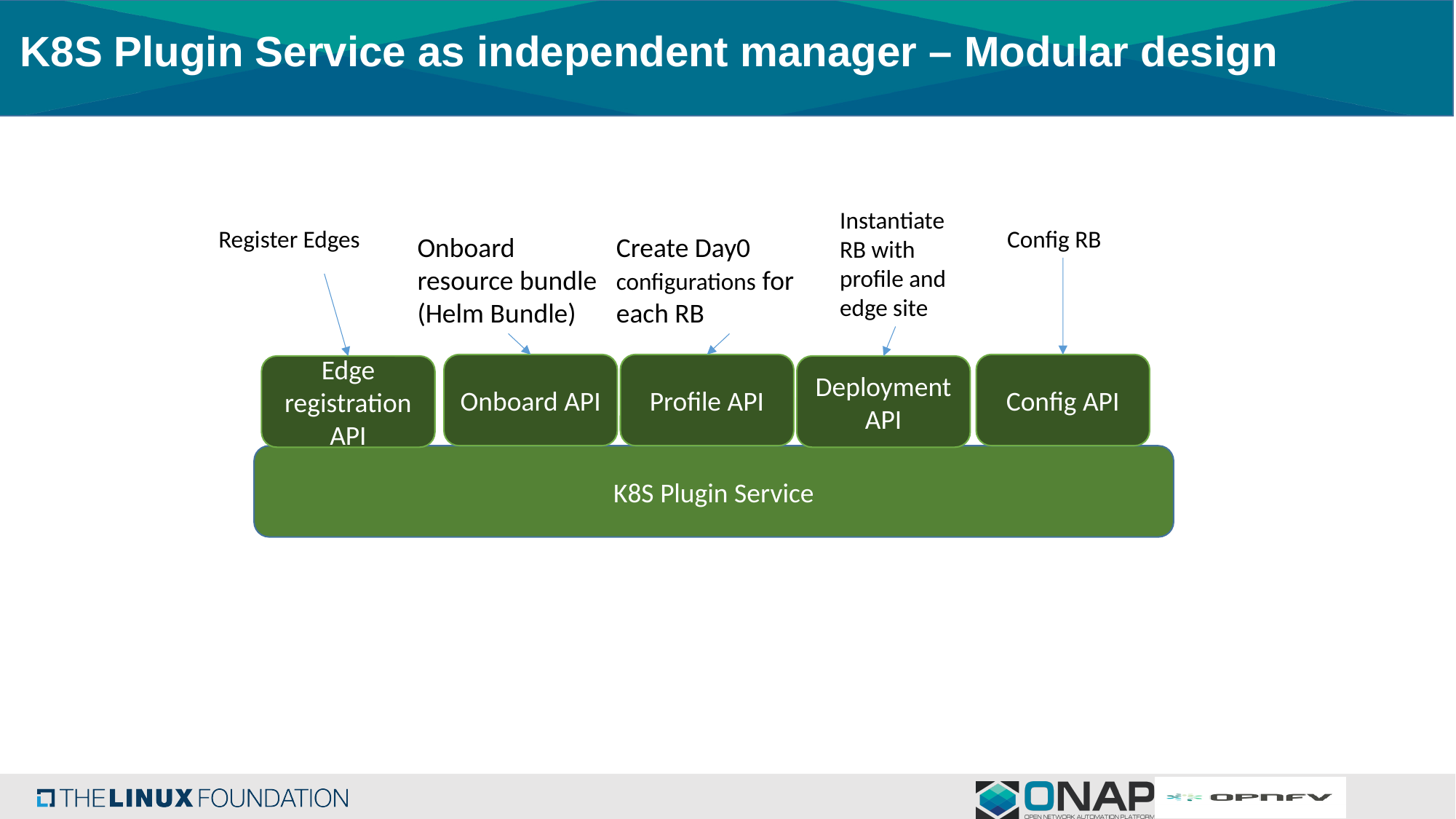

# K8S Plugin Service as independent manager – Modular design
Instantiate RB with profile and edge site
Config RB
Register Edges
Onboard resource bundle (Helm Bundle)
Create Day0 configurations for each RB
Config API
Onboard API
Profile API
Edge registration API
Deployment API
K8S Plugin Service